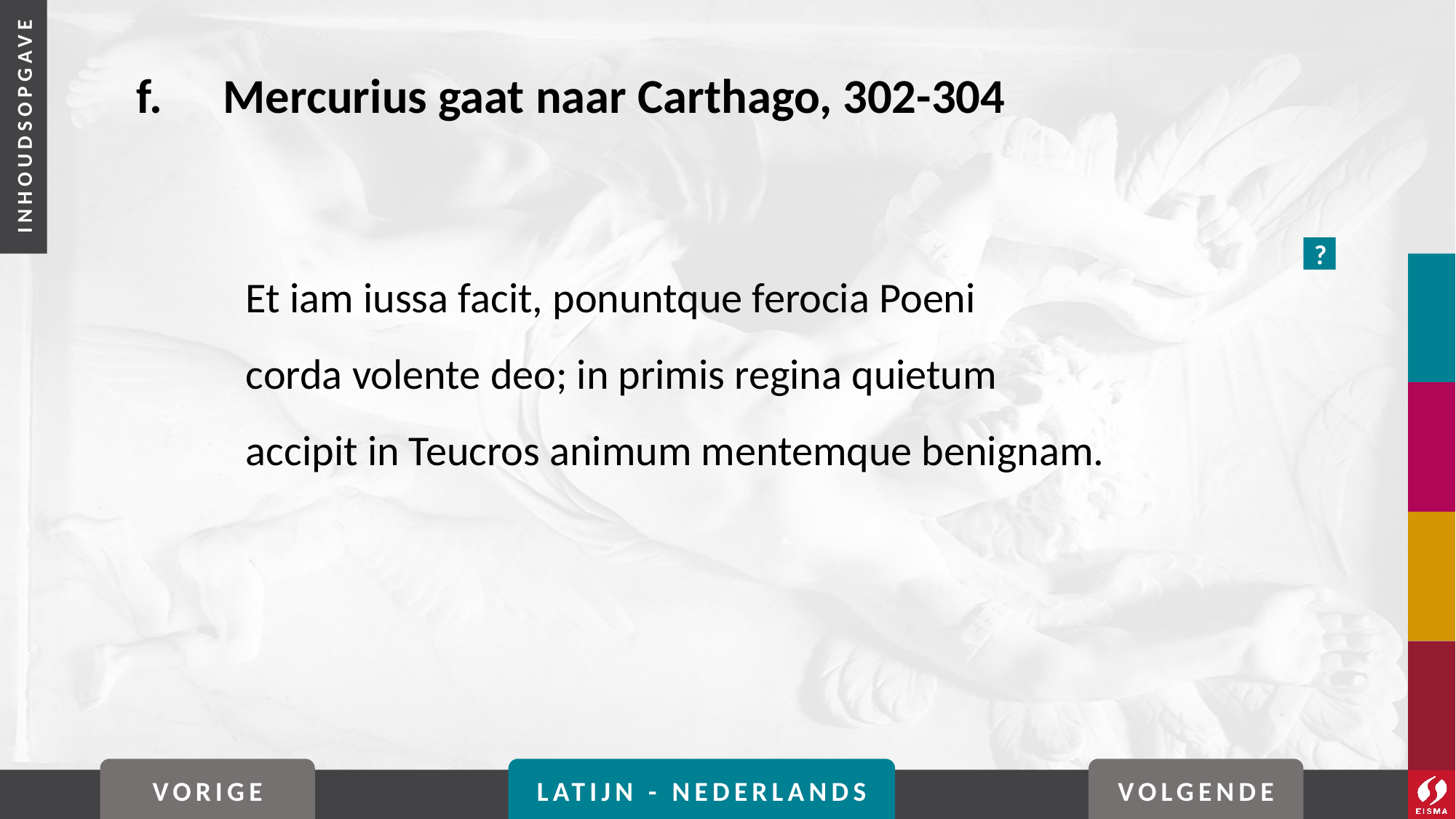

# f. 	Mercurius gaat naar Carthago, 302-304
?
	Et iam iussa facit, ponuntque ferocia Poeni
	corda volente deo; in primis regina quietum
	accipit in Teucros animum mentemque benignam.
VORIGE
LATIJN - NEDERLANDS
VOLGENDE